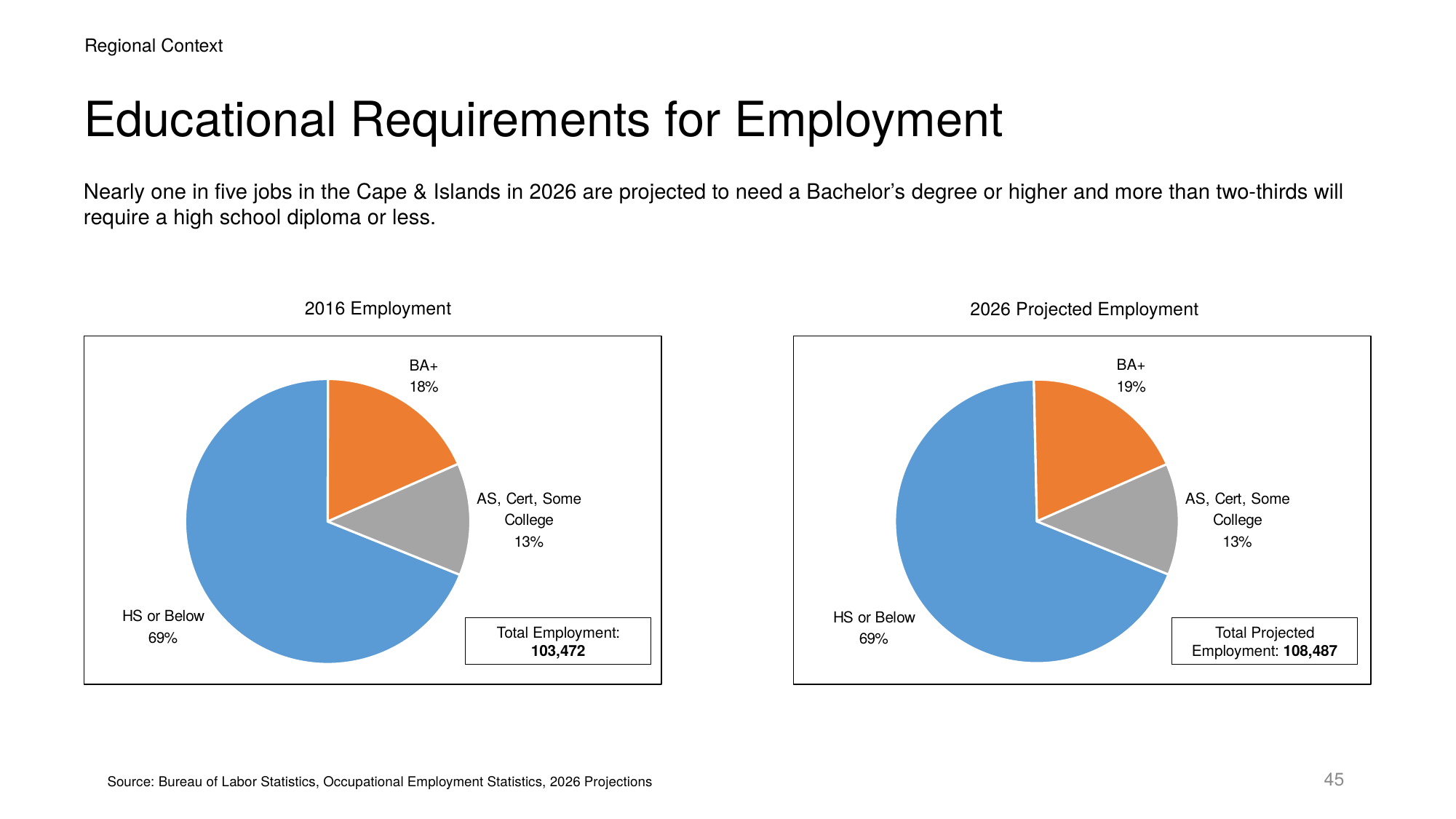

Regional Context
# Educational Requirements for Employment
Nearly one in five jobs in the Cape & Islands in 2026 are projected to need a Bachelor’s degree or higher and more than two-thirds will require a high school diploma or less.
2016 Employment
2026 Projected Employment

### Chart

| Category | 2016 |
|---|---|
| HS or Below | 71322.0 |
| BA+ | 18979.0 |
| AS, Cert, Some College | 13171.0 |

### Chart

| Category | 2026 | Delta |
|---|---|---|
| HS or Below | 74362.0 | 3040.0 |
| BA+ | 20335.0 | 1356.0 |
| AS, Cert, Some College | 13790.0 | 619.0 |
Total Employment: 103,472
Total Projected Employment: 108,487
45
 Source: Bureau of Labor Statistics, Occupational Employment Statistics, 2026 Projections